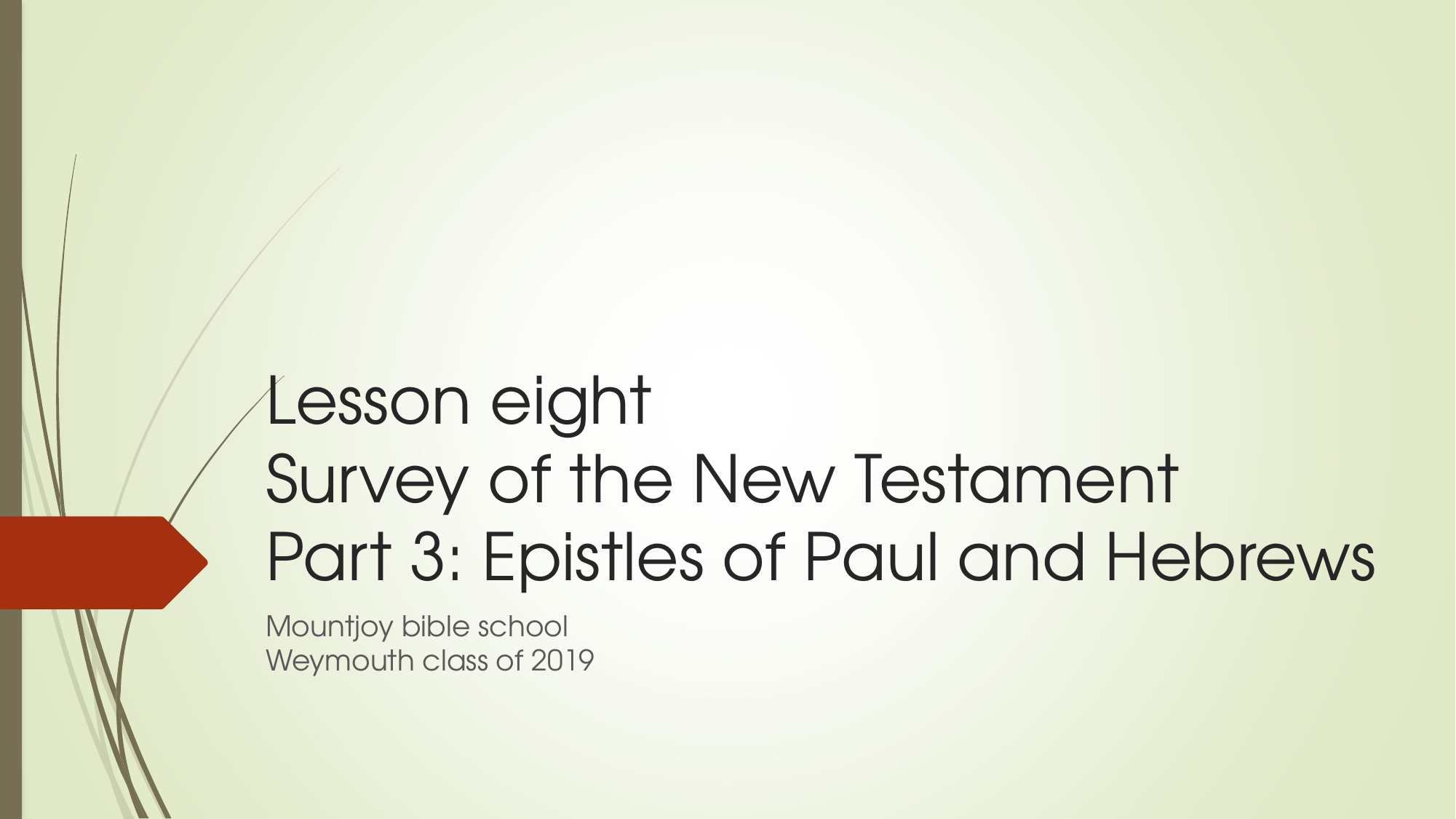

Lesson eight
Survey of the New Testament
Part 3: Epistles of Paul and Hebrews
Mountjoy bible school
Weymouth class of 2019